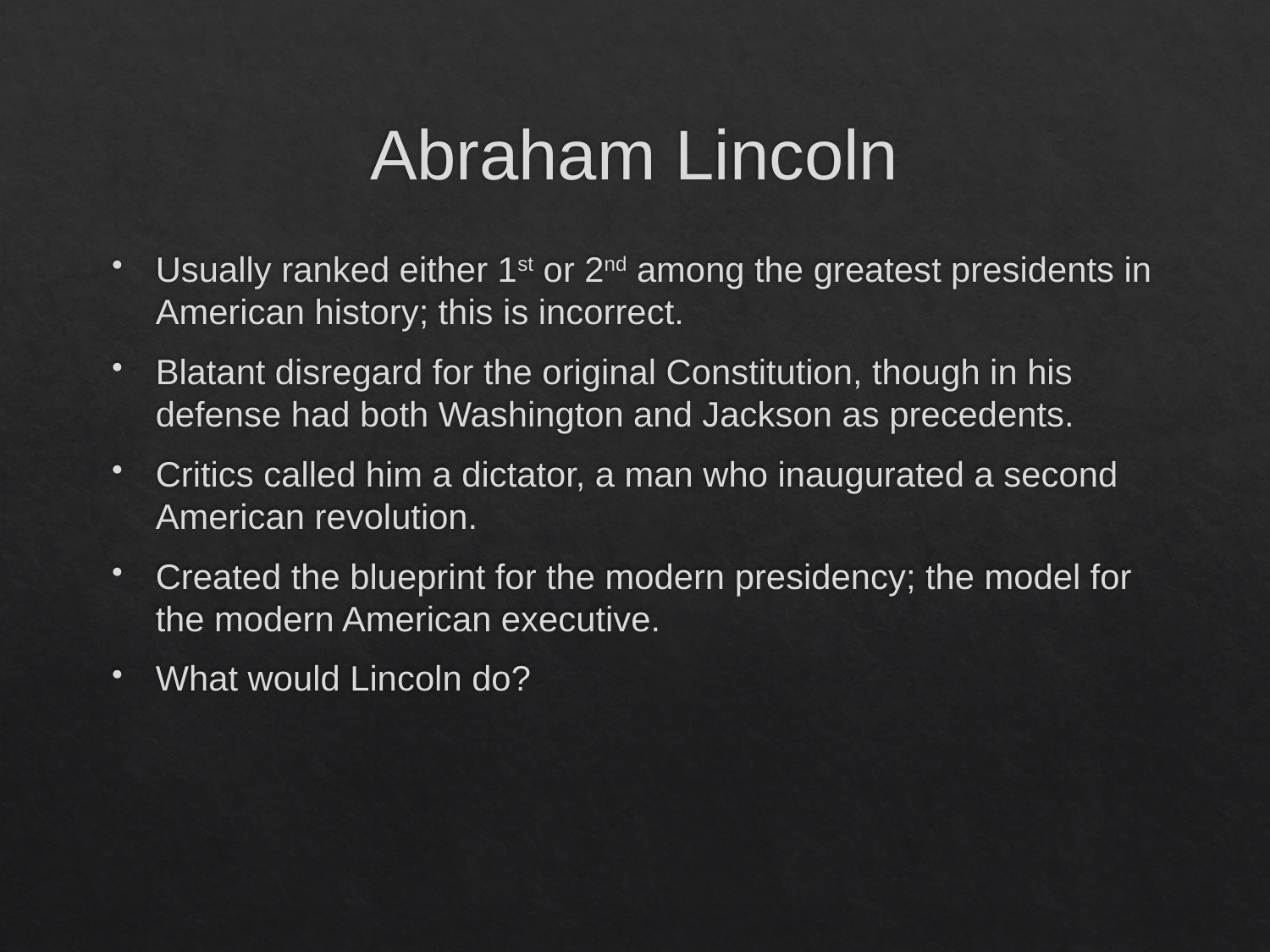

# Abraham Lincoln
Usually ranked either 1st or 2nd among the greatest presidents in American history; this is incorrect.
Blatant disregard for the original Constitution, though in his defense had both Washington and Jackson as precedents.
Critics called him a dictator, a man who inaugurated a second American revolution.
Created the blueprint for the modern presidency; the model for the modern American executive.
What would Lincoln do?